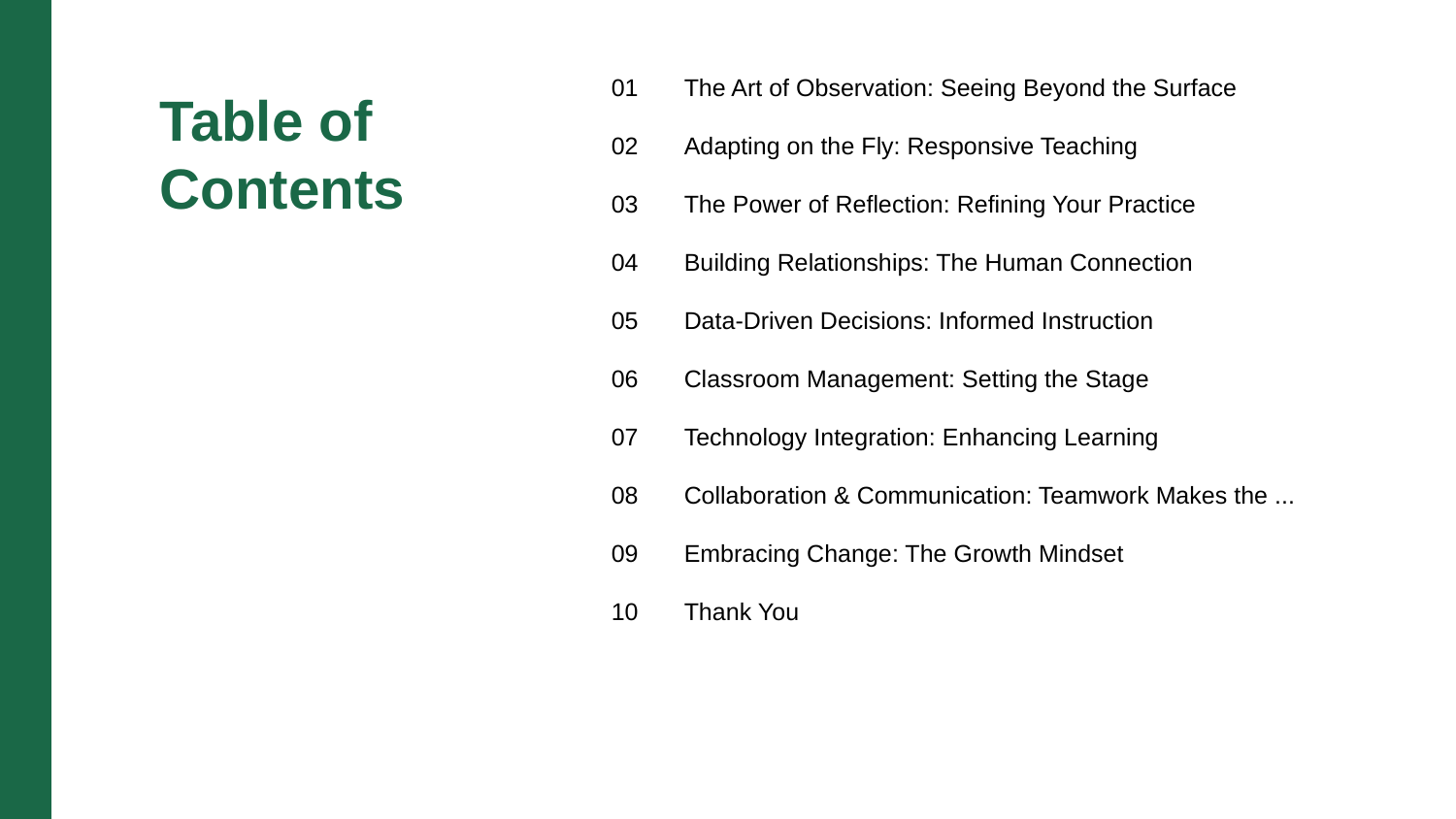

01
The Art of Observation: Seeing Beyond the Surface
Table of Contents
02
Adapting on the Fly: Responsive Teaching
03
The Power of Reflection: Refining Your Practice
04
Building Relationships: The Human Connection
05
Data-Driven Decisions: Informed Instruction
06
Classroom Management: Setting the Stage
07
Technology Integration: Enhancing Learning
08
Collaboration & Communication: Teamwork Makes the ...
09
Embracing Change: The Growth Mindset
10
Thank You